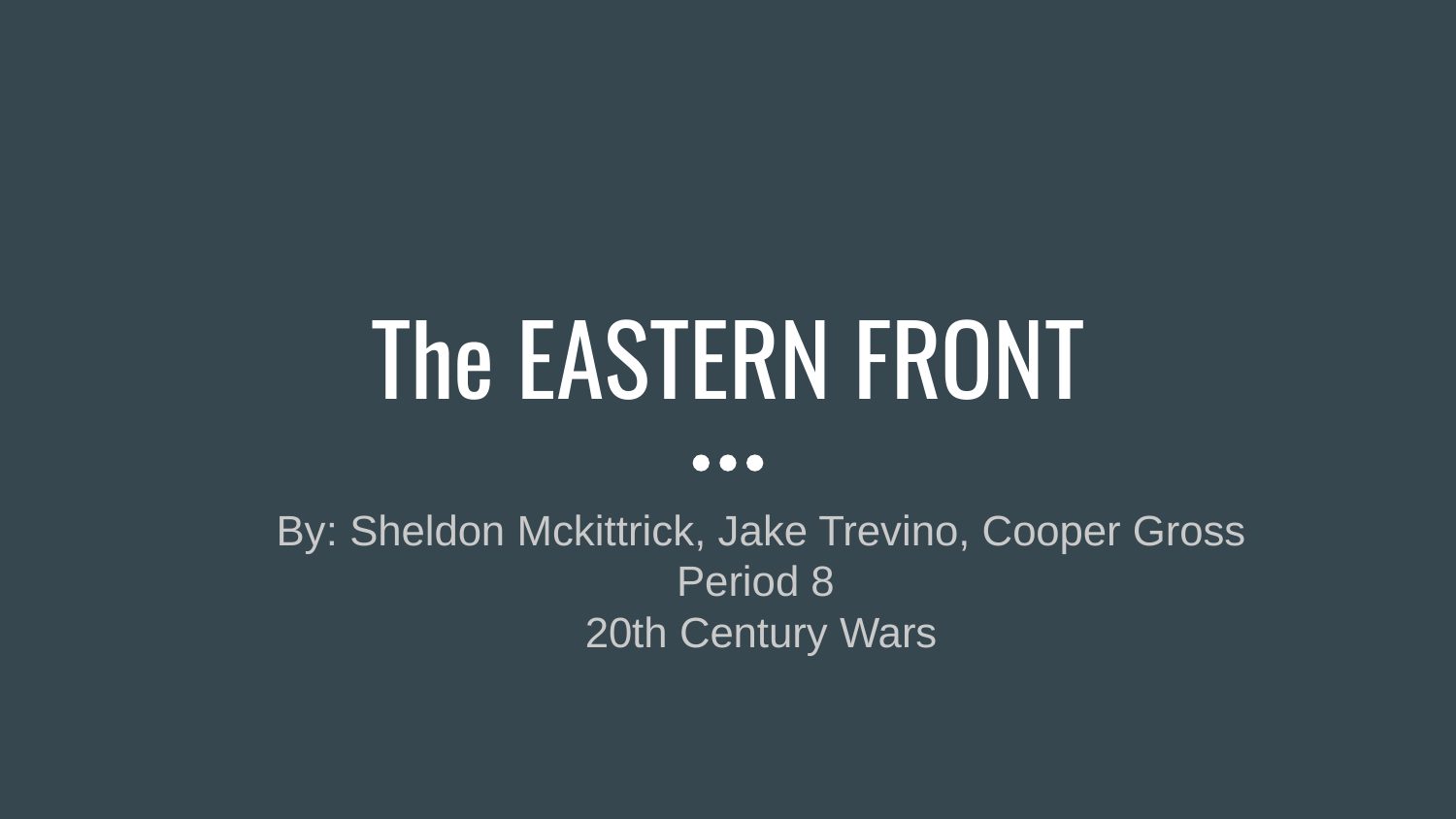

# The EASTERN FRONT
By: Sheldon Mckittrick, Jake Trevino, Cooper Gross
Period 8
20th Century Wars